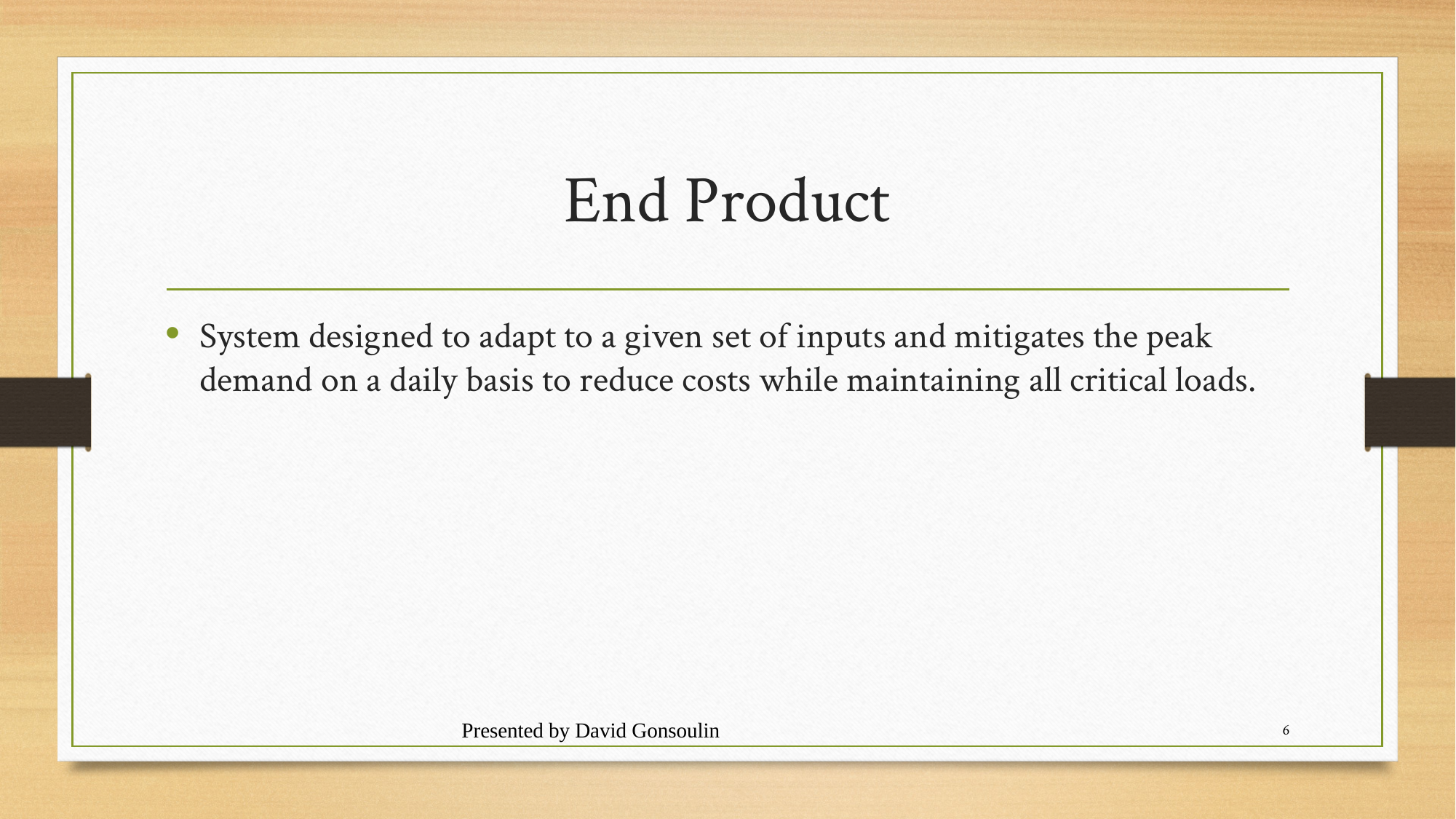

# End Product
System designed to adapt to a given set of inputs and mitigates the peak demand on a daily basis to reduce costs while maintaining all critical loads.
Presented by David Gonsoulin
6